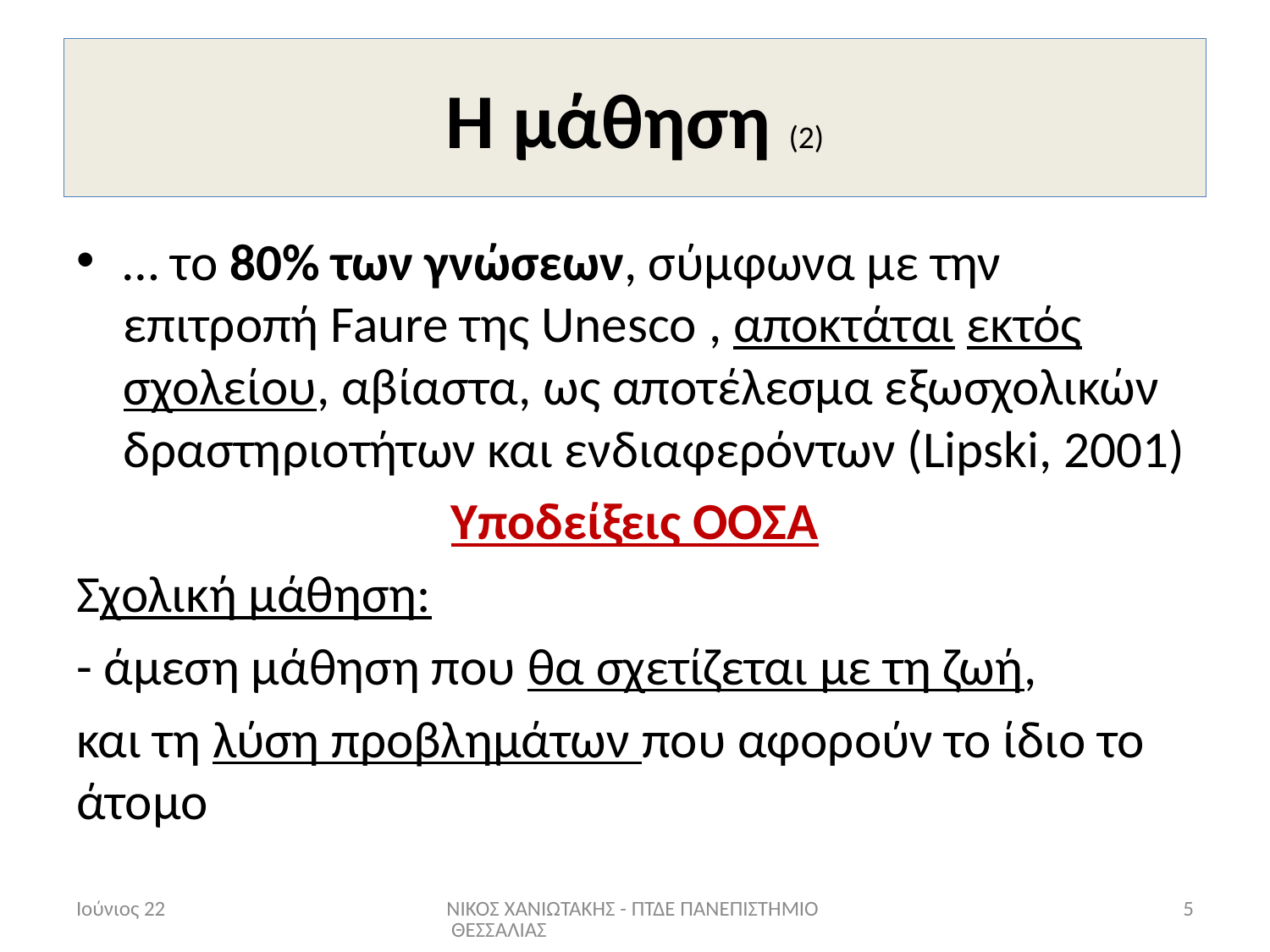

# Η μάθηση (2)
… το 80% των γνώσεων, σύμφωνα με την επιτροπή Faure της Unesco , αποκτάται εκτός σχολείου, αβίαστα, ως αποτέλεσμα εξωσχολικών δραστηριοτήτων και ενδιαφερόντων (Lipski, 2001)
Υποδείξεις ΟΟΣΑ
Σχολική μάθηση:
- άμεση μάθηση που θα σχετίζεται με τη ζωή,
και τη λύση προβλημάτων που αφορούν το ίδιο το άτομο
Ιούνιος 22
ΝΙΚΟΣ ΧΑΝΙΩΤΑΚΗΣ - ΠΤΔΕ ΠΑΝΕΠΙΣΤΗΜΙΟ ΘΕΣΣΑΛΙΑΣ
5